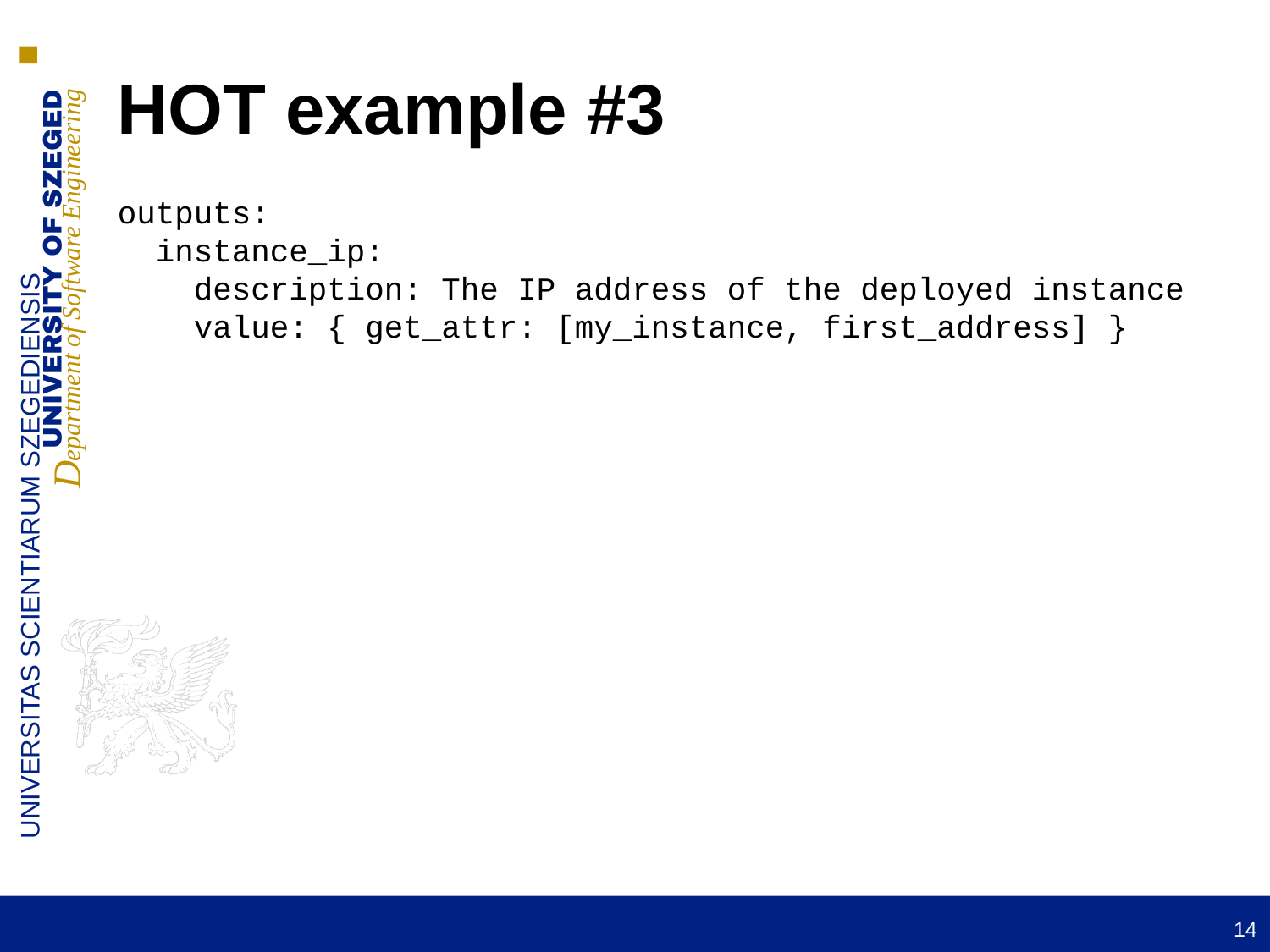

HOT example #3
outputs:
  instance_ip:
    description: The IP address of the deployed instance
    value: { get_attr: [my_instance, first_address] }

14